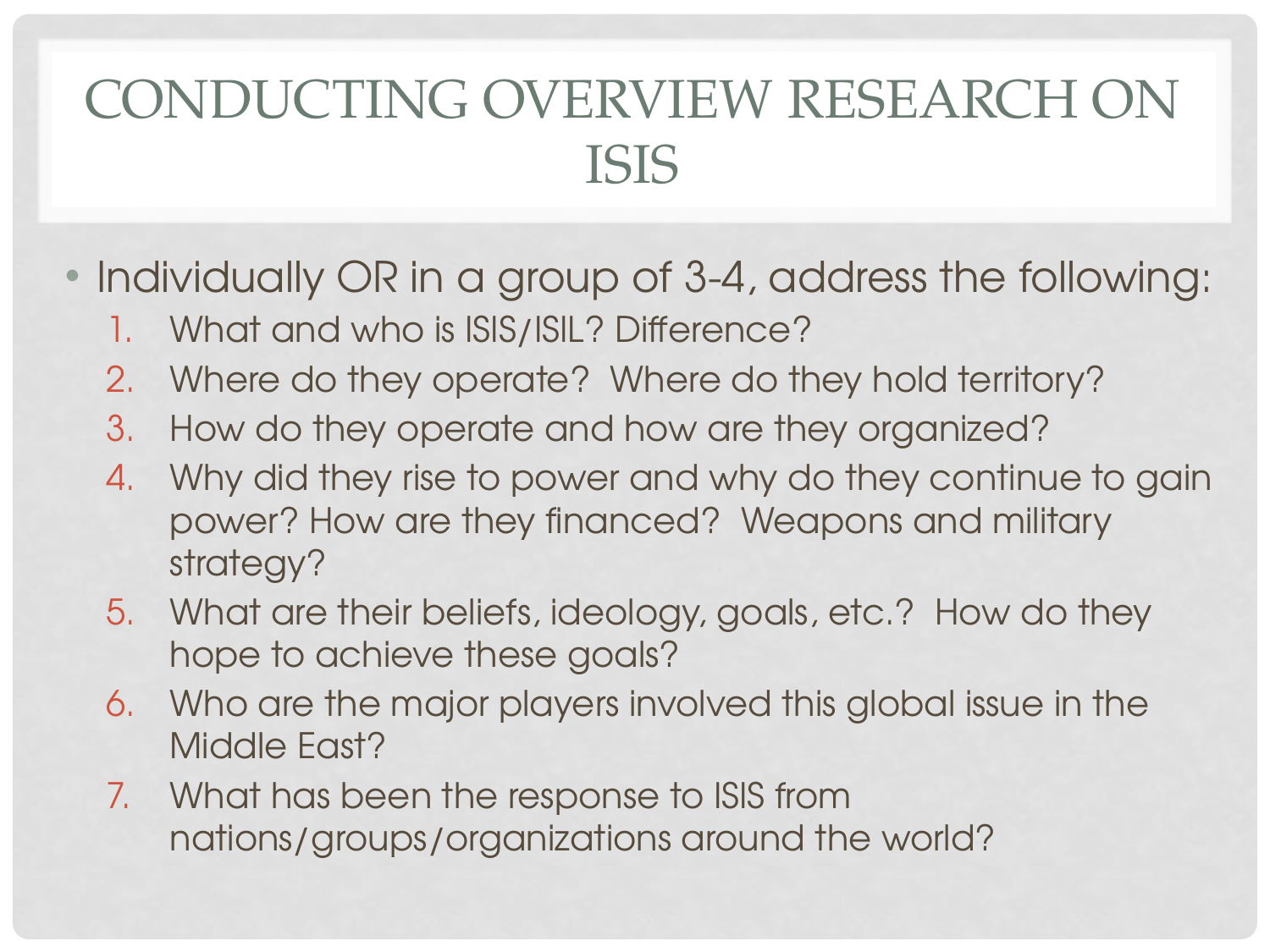

# Conducting overview research on ISIS
Individually OR in a group of 3-4, address the following:
What and who is ISIS/ISIL? Difference?
Where do they operate?  Where do they hold territory?
How do they operate and how are they organized?
Why did they rise to power and why do they continue to gain power? How are they financed?  Weapons and military strategy?
What are their beliefs, ideology, goals, etc.?  How do they hope to achieve these goals?
Who are the major players involved this global issue in the Middle East?
What has been the response to ISIS from nations/groups/organizations around the world?